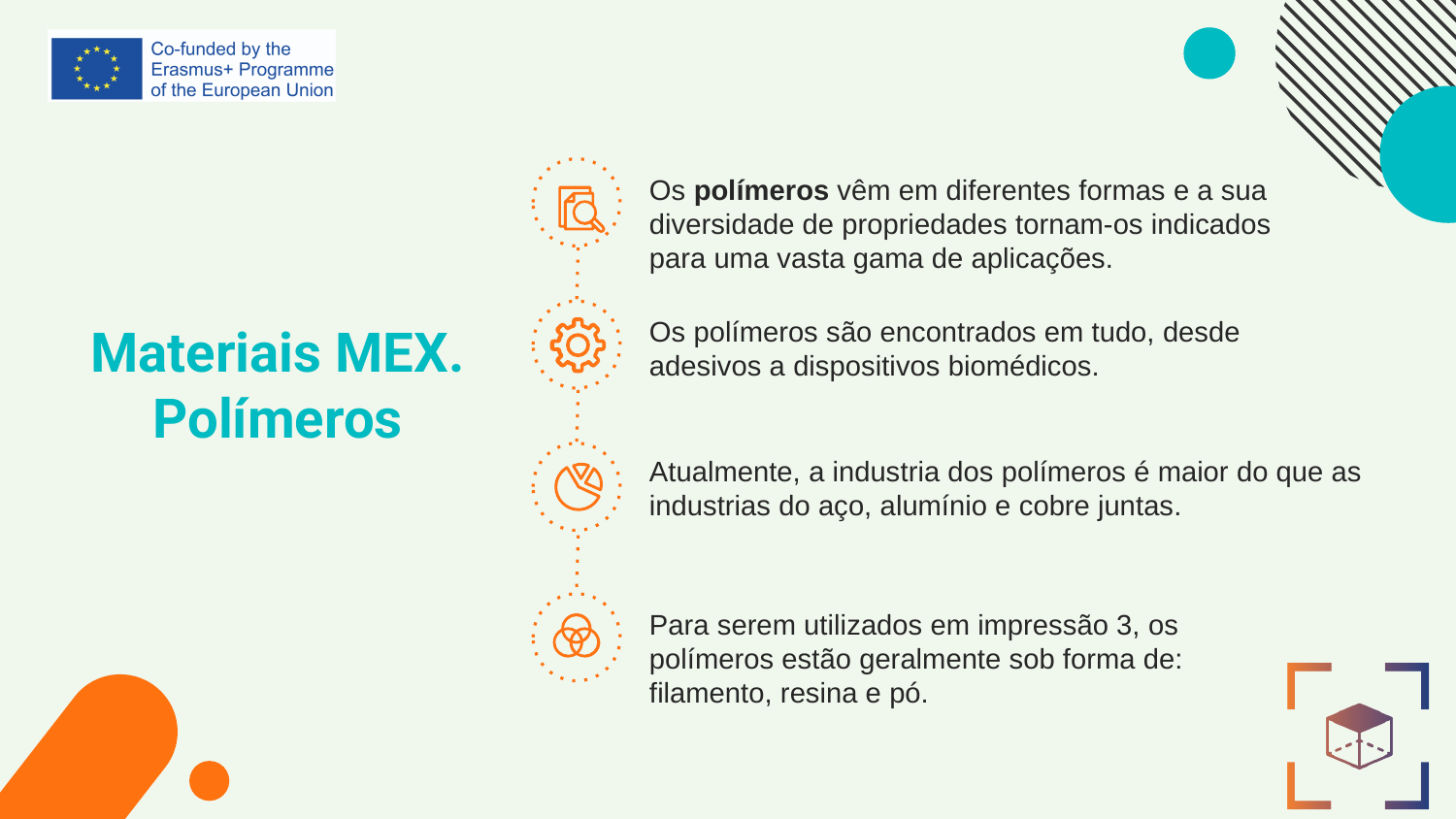

Os polímeros vêm em diferentes formas e a sua diversidade de propriedades tornam-os indicados para uma vasta gama de aplicações.

# Materiais MEX. Polímeros
Os polímeros são encontrados em tudo, desde adesivos a dispositivos biomédicos.

Atualmente, a industria dos polímeros é maior do que as industrias do aço, alumínio e cobre juntas.

Para serem utilizados em impressão 3, os polímeros estão geralmente sob forma de: filamento, resina e pó.